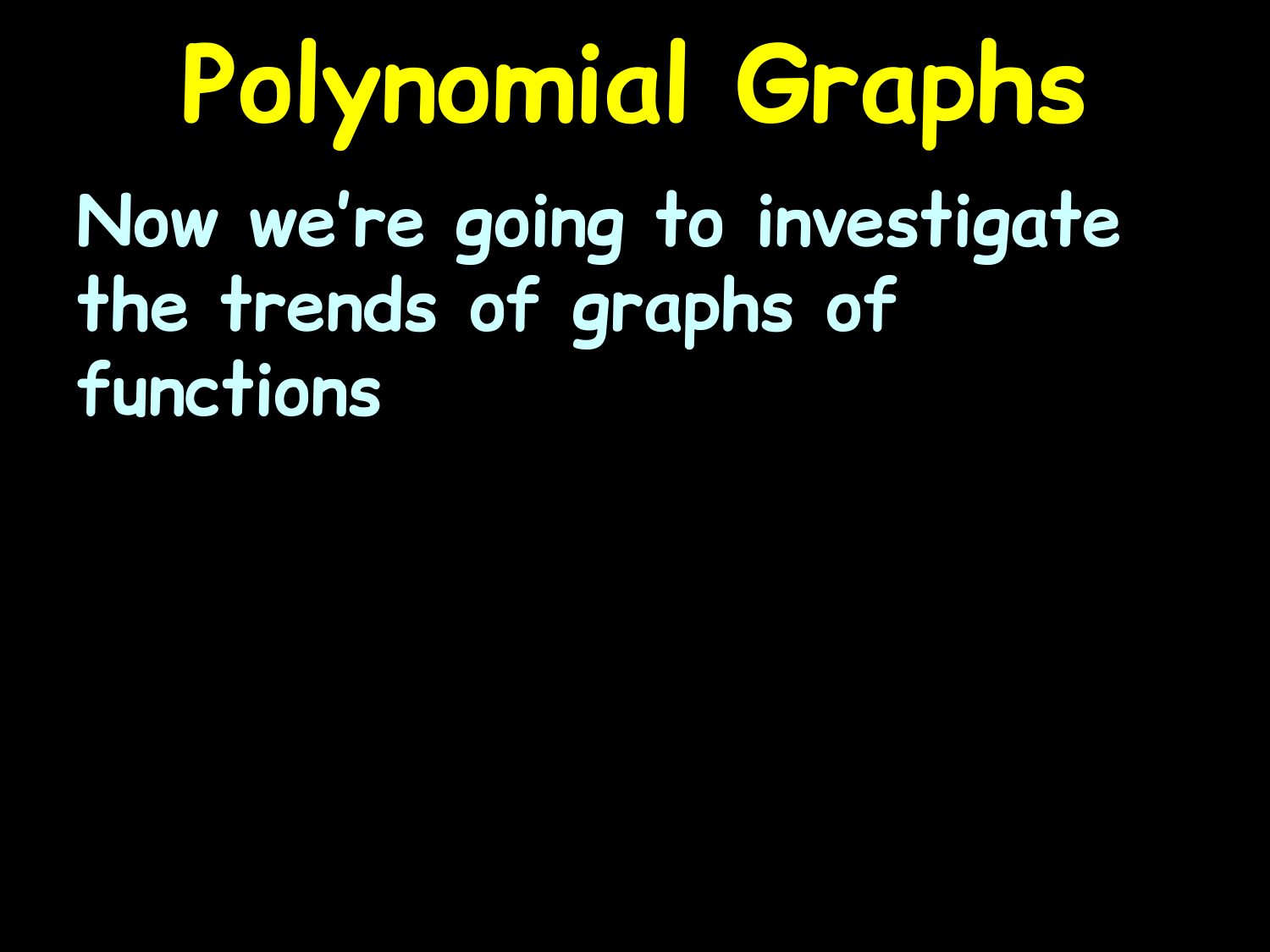

# Polynomial Graphs
Now we’re going to investigate the trends of graphs of functions